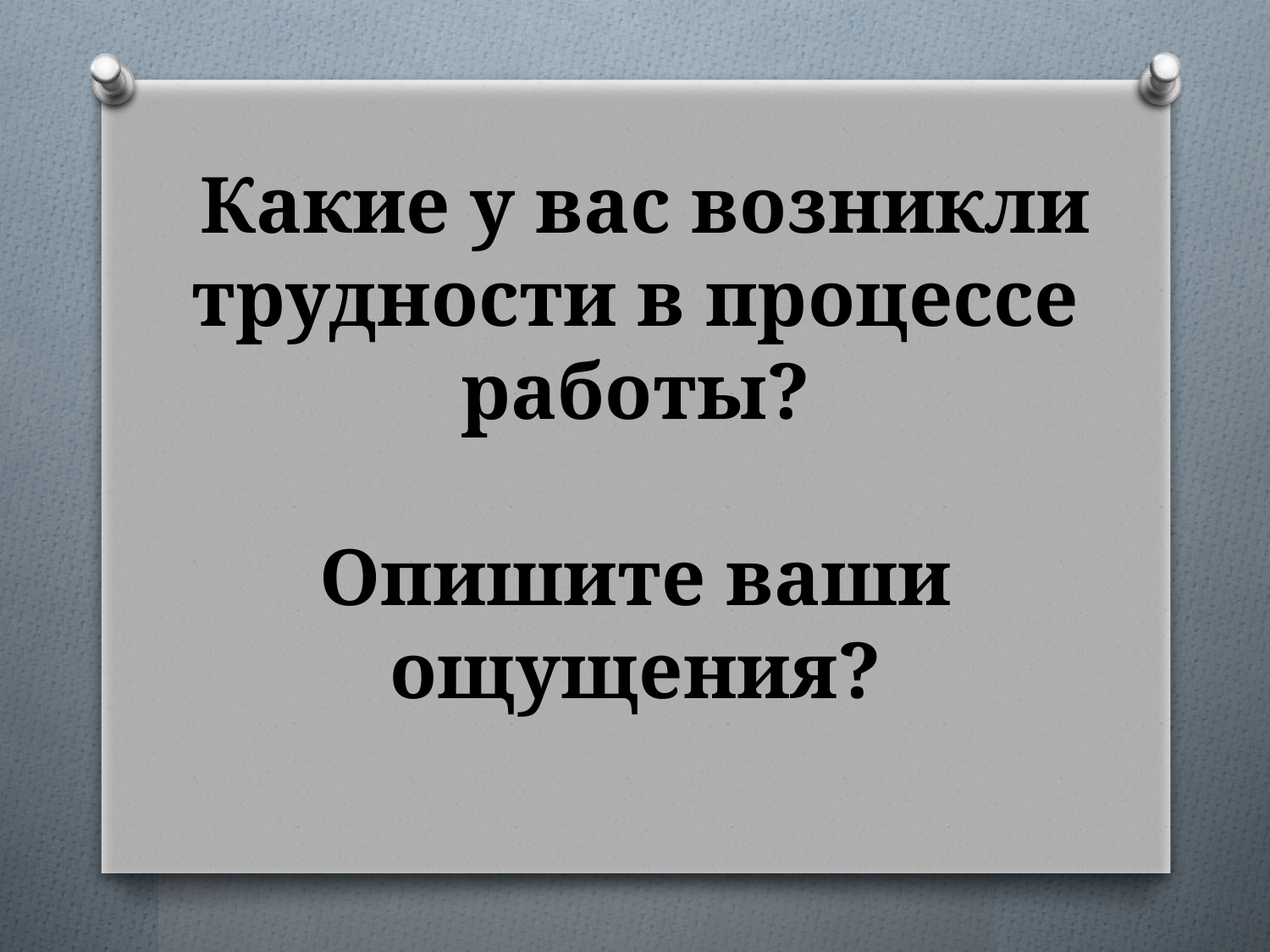

# Какие у вас возникли трудности в процессе работы? Опишите ваши ощущения?